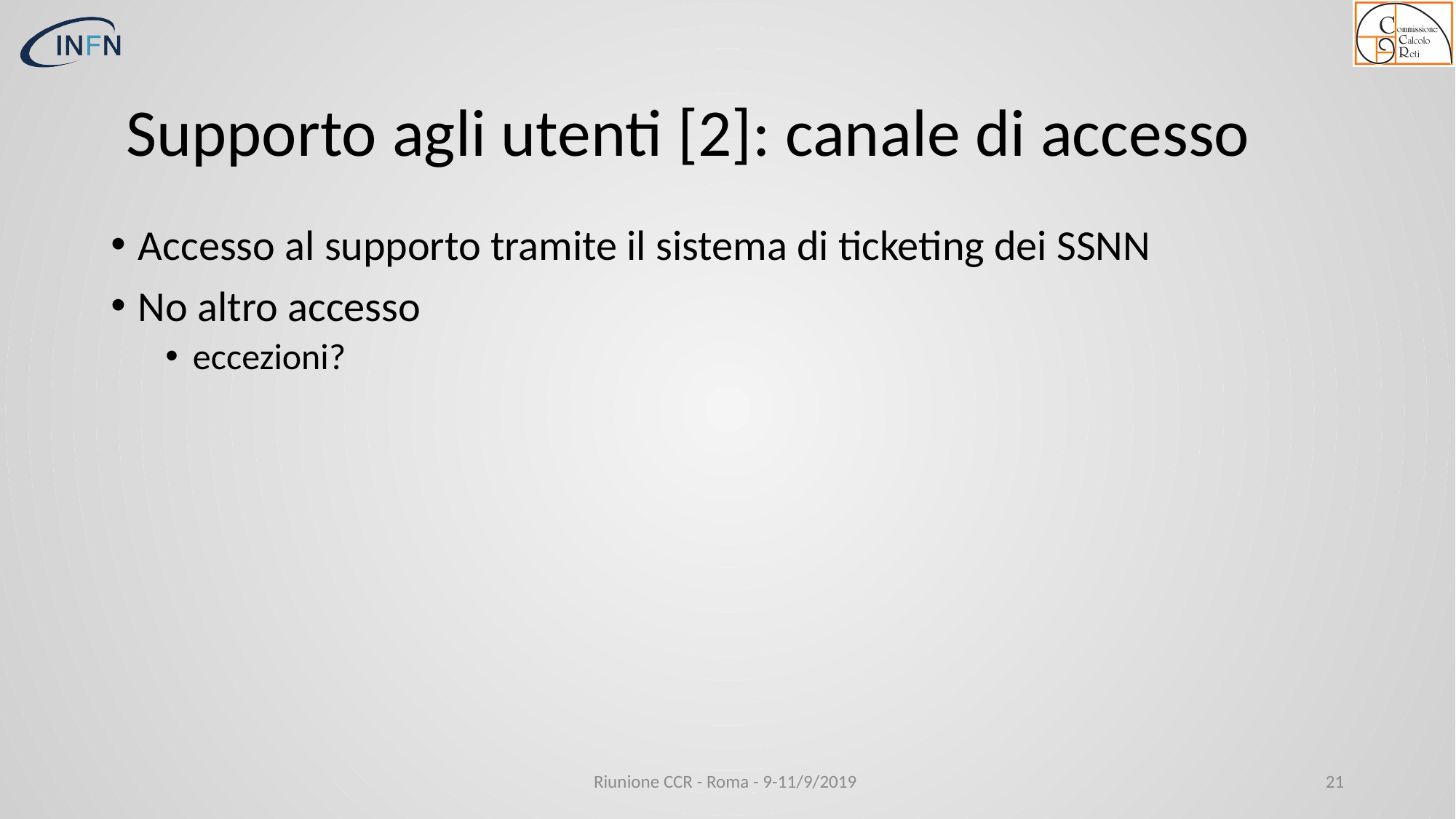

# Supporto agli utenti [2]: canale di accesso
Accesso al supporto tramite il sistema di ticketing dei SSNN
No altro accesso
eccezioni?

Riunione CCR - Roma - 9-11/9/2019
21